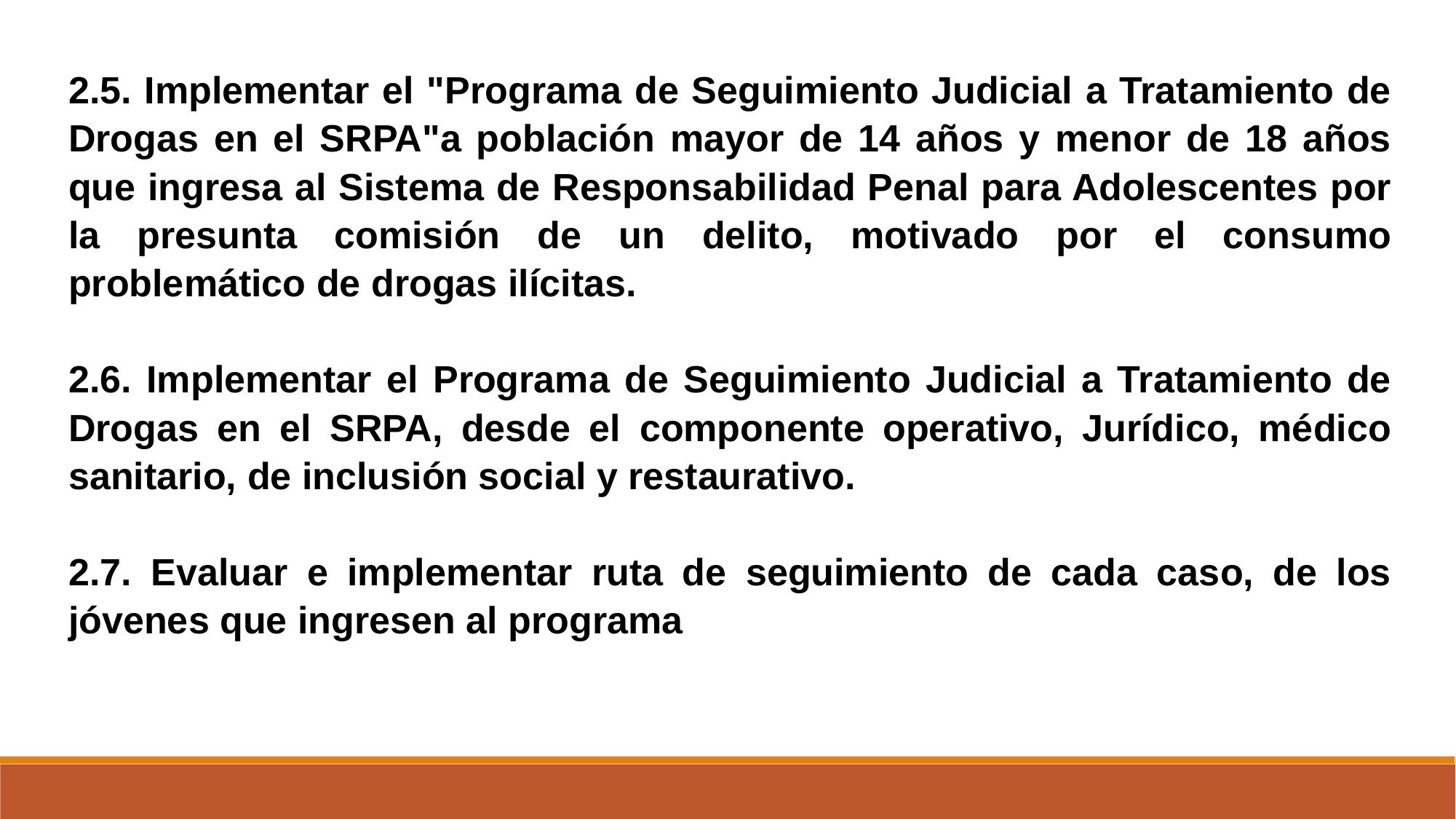

2.5. Implementar el "Programa de Seguimiento Judicial a Tratamiento de Drogas en el SRPA"a población mayor de 14 años y menor de 18 años que ingresa al Sistema de Responsabilidad Penal para Adolescentes por la presunta comisión de un delito, motivado por el consumo problemático de drogas ilícitas.

2.6. Implementar el Programa de Seguimiento Judicial a Tratamiento de Drogas en el SRPA, desde el componente operativo, Jurídico, médico sanitario, de inclusión social y restaurativo.

2.7. Evaluar e implementar ruta de seguimiento de cada caso, de los jóvenes que ingresen al programa